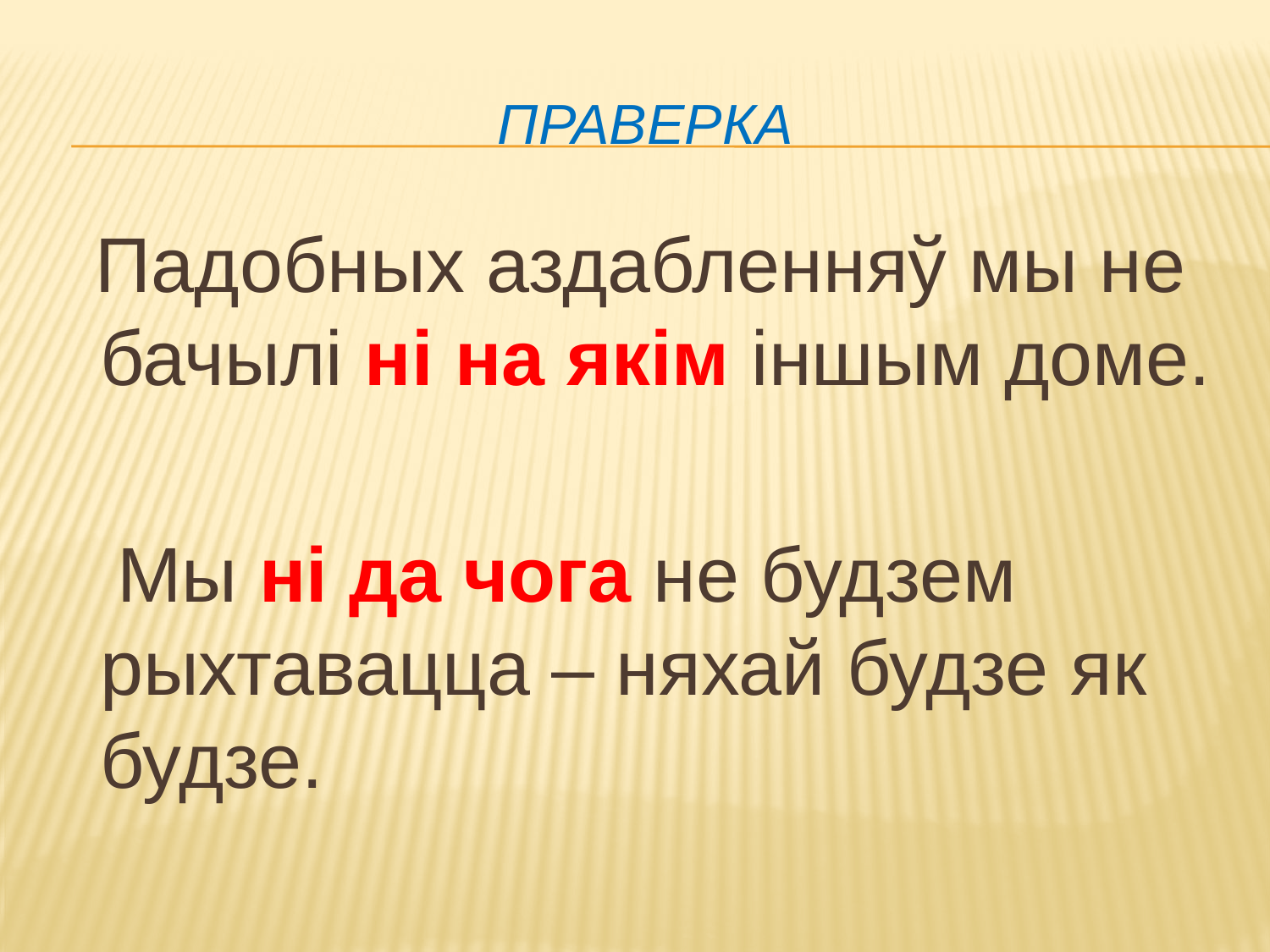

# праверка
  Падобных аздабленняў мы не бачылі ні на якім іншым доме.

   Мы ні да чога не будзем рыхтавацца – няхай будзе як будзе.